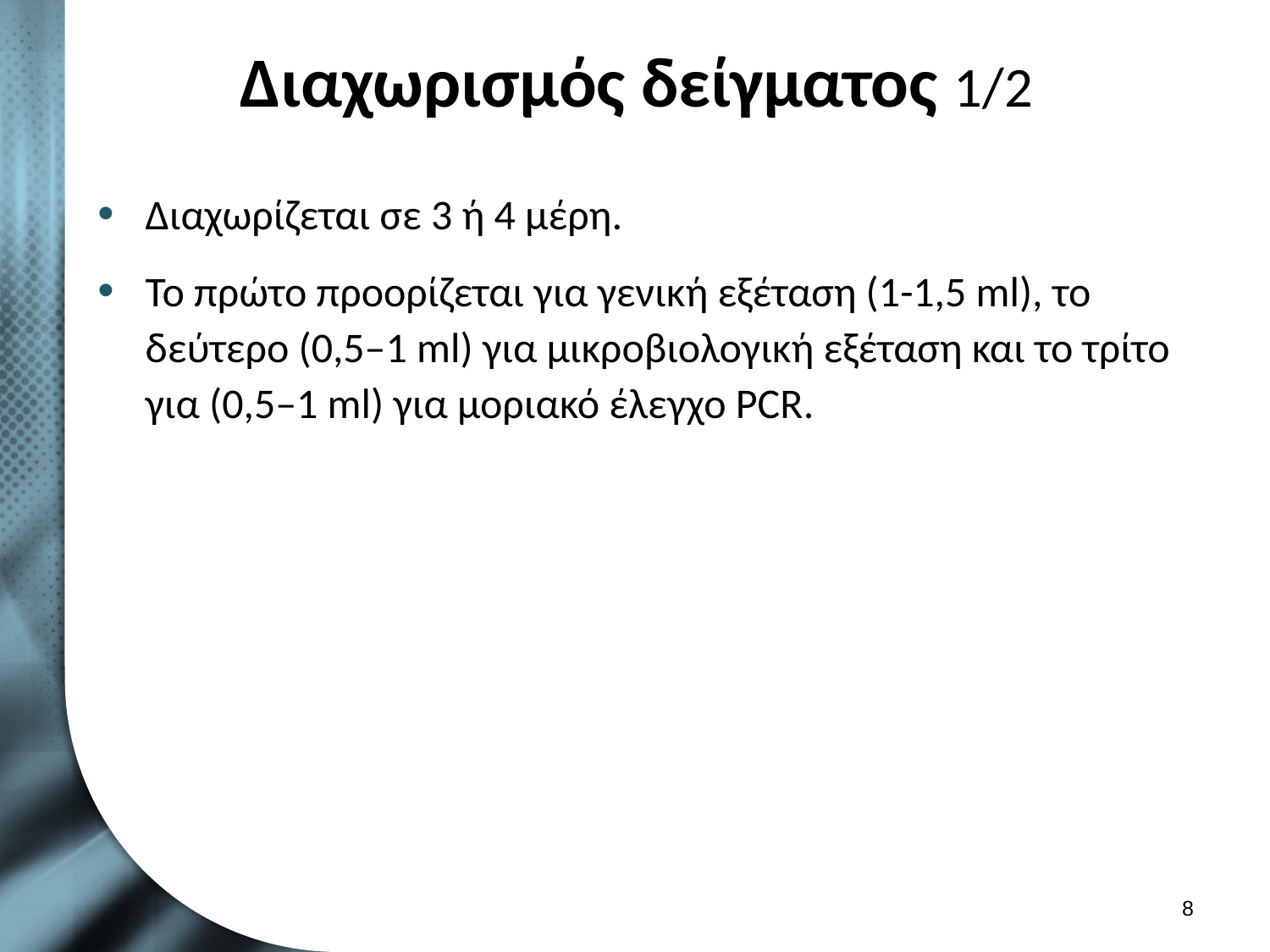

# Διαχωρισμός δείγματος 1/2
Διαχωρίζεται σε 3 ή 4 μέρη.
Το πρώτο προορίζεται για γενική εξέταση (1-1,5 ml), το δεύτερο (0,5–1 ml) για μικροβιολογική εξέταση και το τρίτο για (0,5–1 ml) για μοριακό έλεγχο PCR.
8